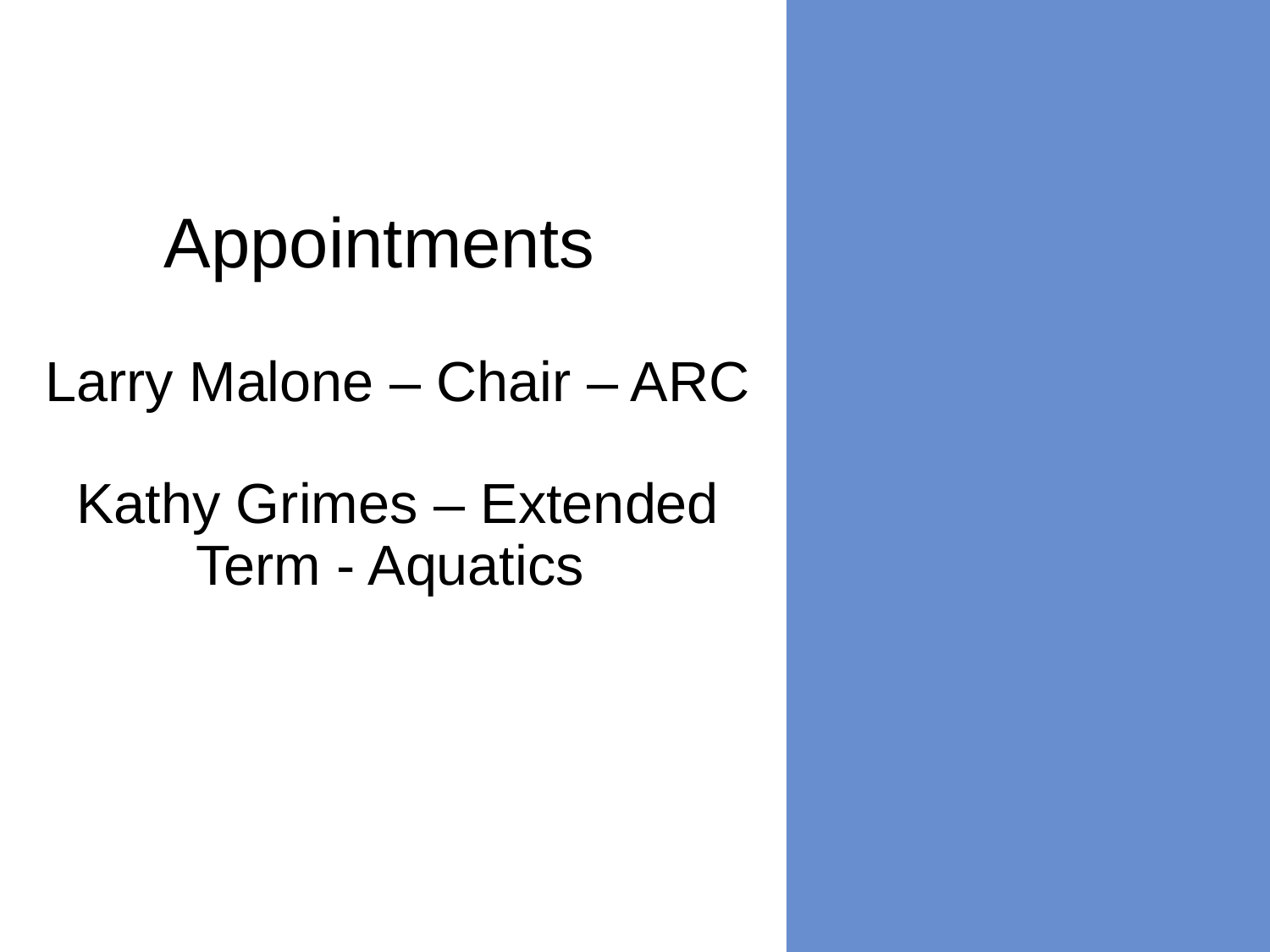

Appointments
Larry Malone – Chair – ARC
Kathy Grimes – Extended Term - Aquatics